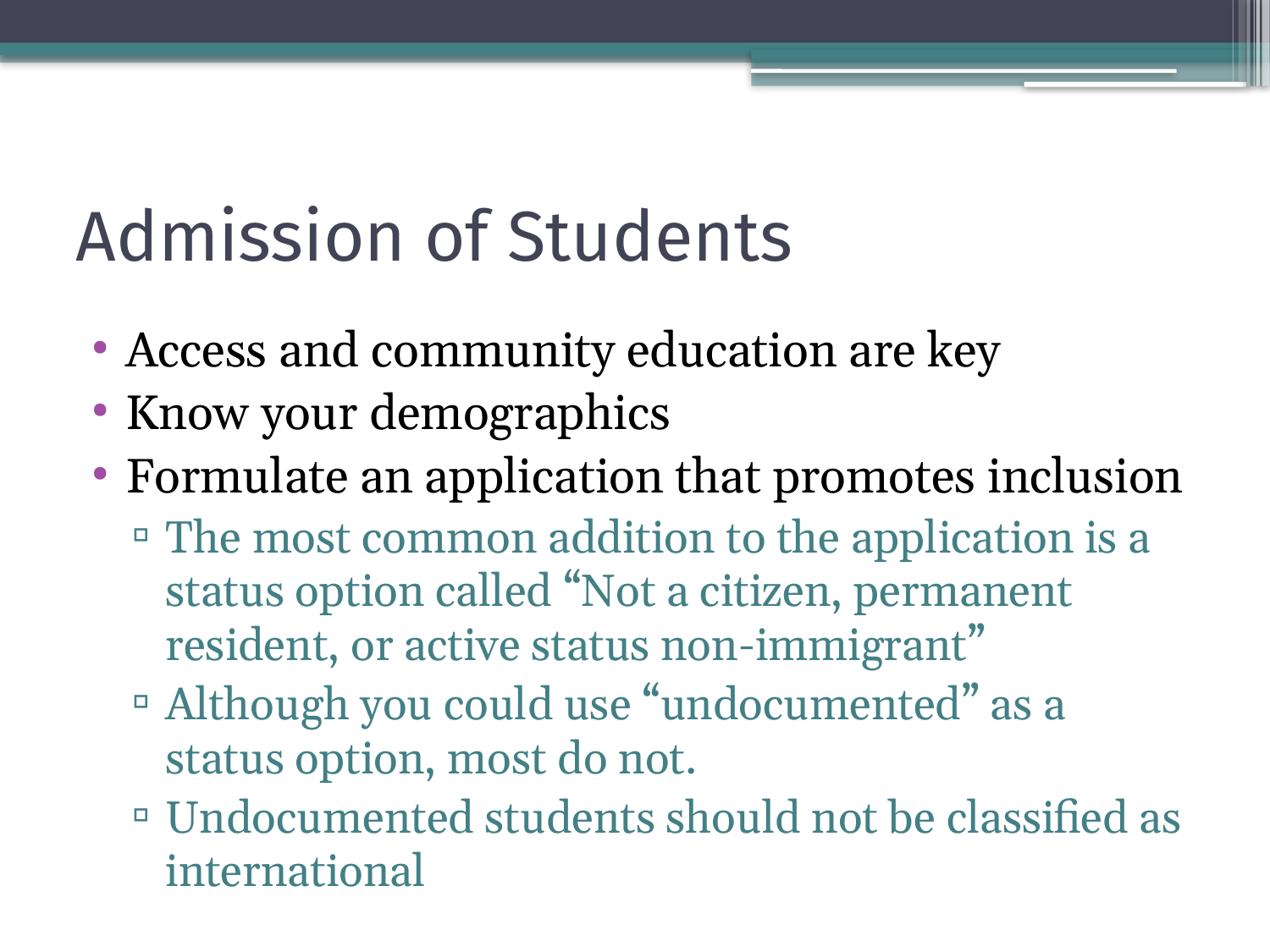

# Admission of Students
Access and community education are key
Know your demographics
Formulate an application that promotes inclusion
The most common addition to the application is a status option called “Not a citizen, permanent resident, or active status non-immigrant”
Although you could use “undocumented” as a status option, most do not.
Undocumented students should not be classified as international